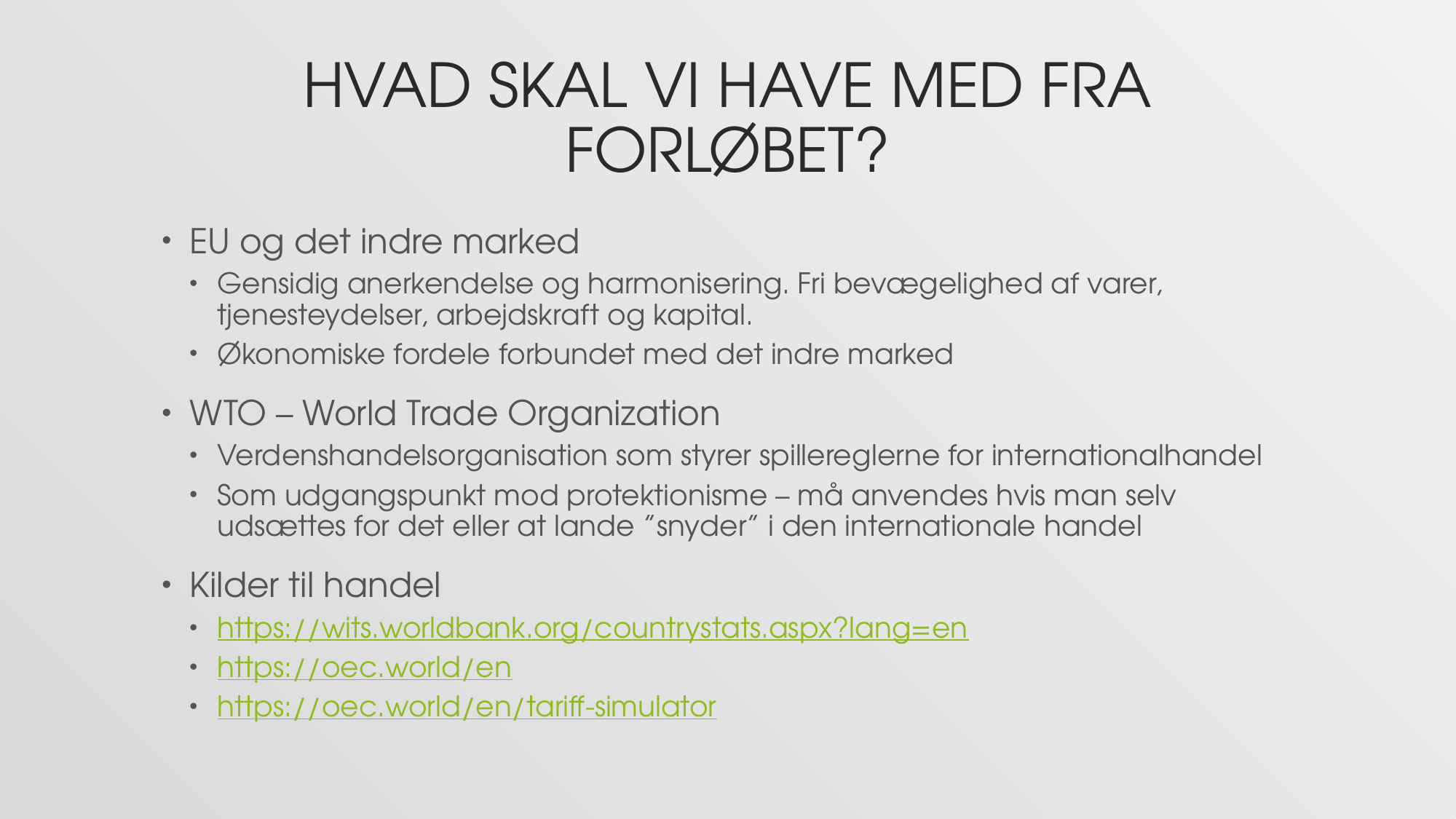

# Hvad skal vi have med fra forløbet?
EU og det indre marked
Gensidig anerkendelse og harmonisering. Fri bevægelighed af varer, tjenesteydelser, arbejdskraft og kapital.
Økonomiske fordele forbundet med det indre marked
WTO – World Trade Organization
Verdenshandelsorganisation som styrer spillereglerne for internationalhandel
Som udgangspunkt mod protektionisme – må anvendes hvis man selv udsættes for det eller at lande ”snyder” i den internationale handel
Kilder til handel
https://wits.worldbank.org/countrystats.aspx?lang=en
https://oec.world/en
https://oec.world/en/tariff-simulator